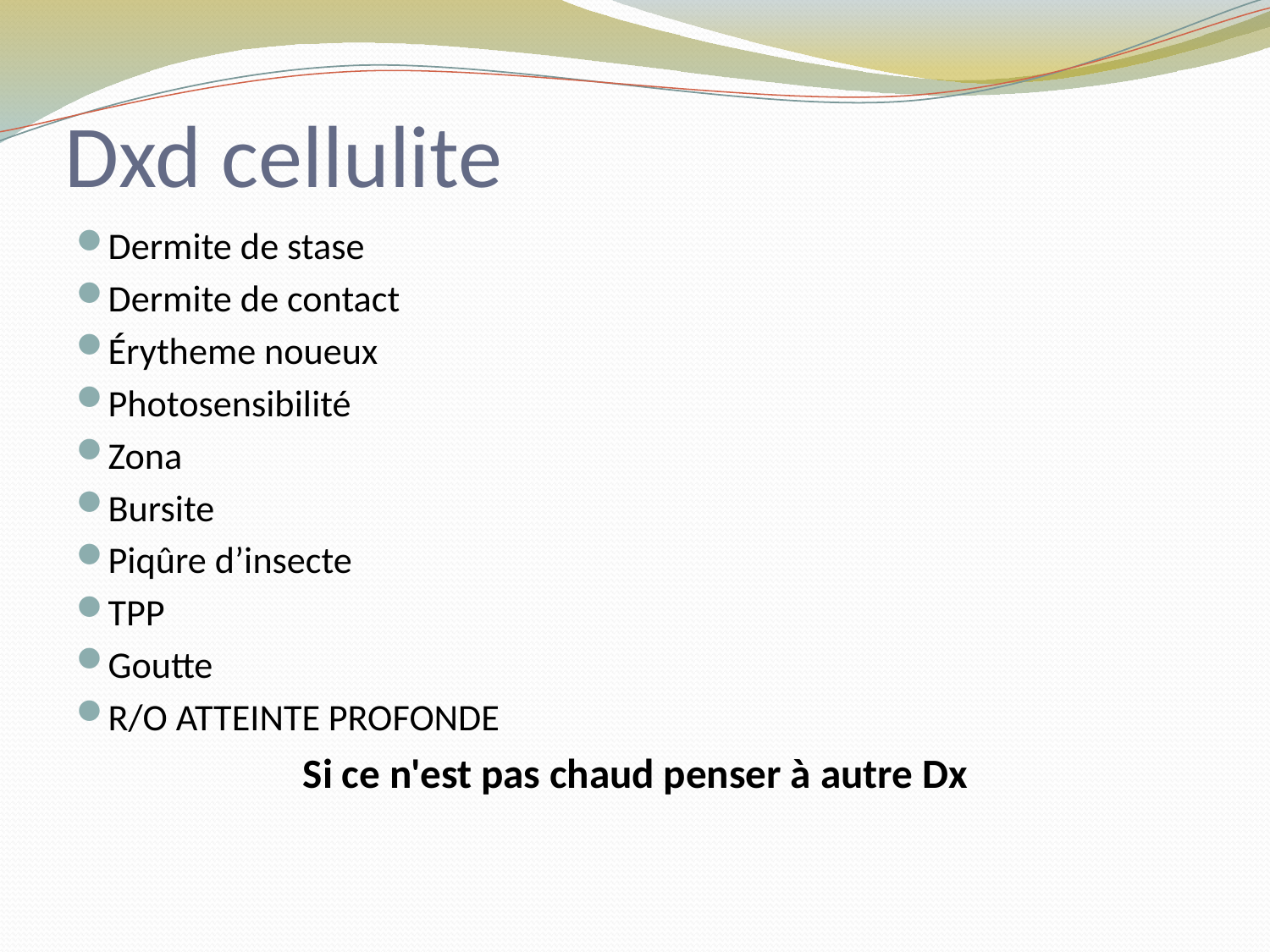

# Dxd cellulite
Dermite de stase
Dermite de contact
Érytheme noueux
Photosensibilité
Zona
Bursite
Piqûre d’insecte
TPP
Goutte
R/O ATTEINTE PROFONDE
Si ce n'est pas chaud penser à autre Dx